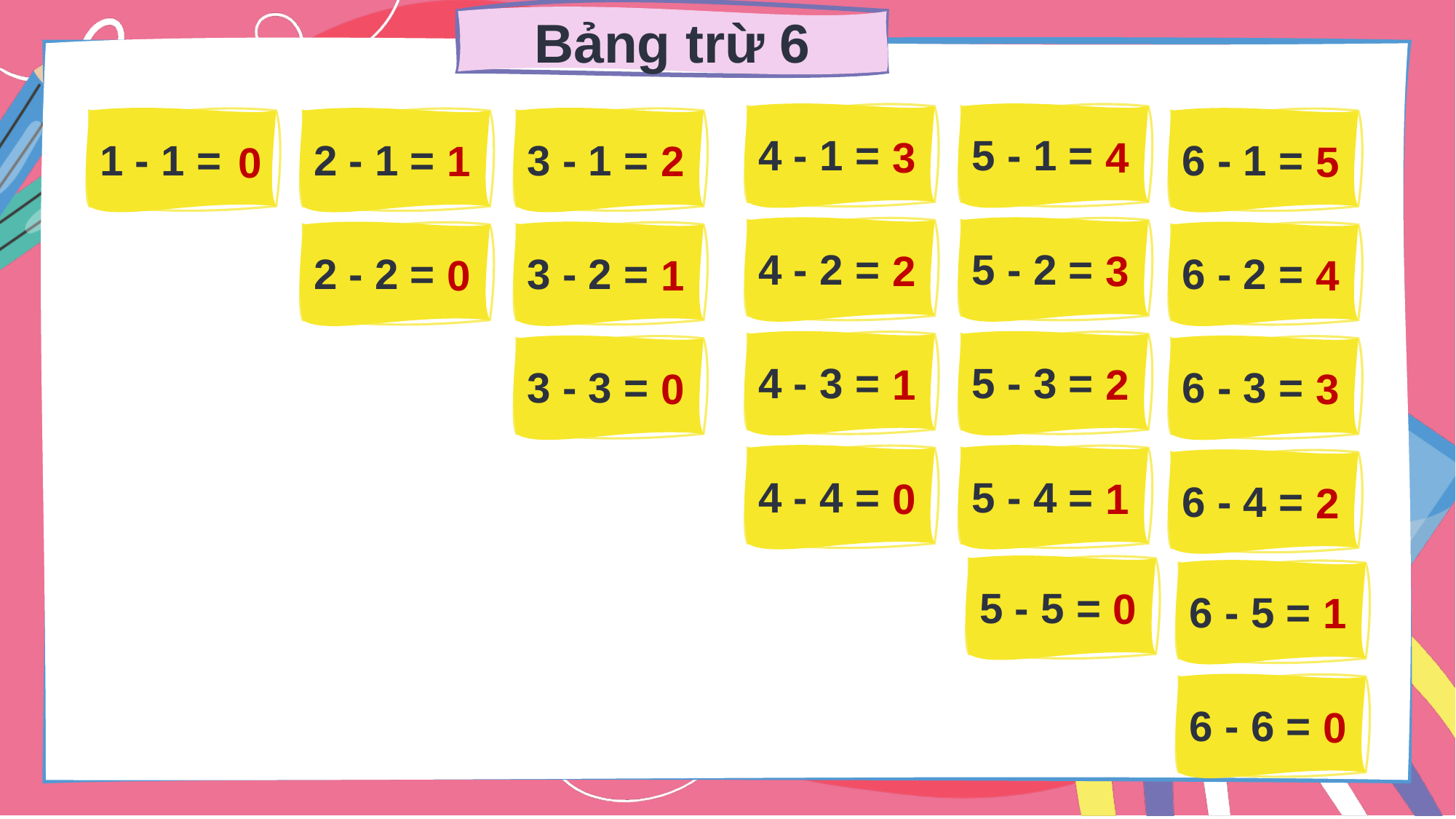

Bảng trừ 6
4 - 1 =
5 - 1 =
1 - 1 =
3 - 1 =
2 - 1 =
6 - 1 =
3
4
2
1
5
0
4 - 2 =
5 - 2 =
3 - 2 =
2 - 2 =
6 - 2 =
2
3
1
0
4
4 - 3 =
5 - 3 =
3 - 3 =
6 - 3 =
1
2
0
3
4 - 4 =
5 - 4 =
6 - 4 =
0
1
2
5 - 5 =
6 - 5 =
0
1
6 - 6 =
0